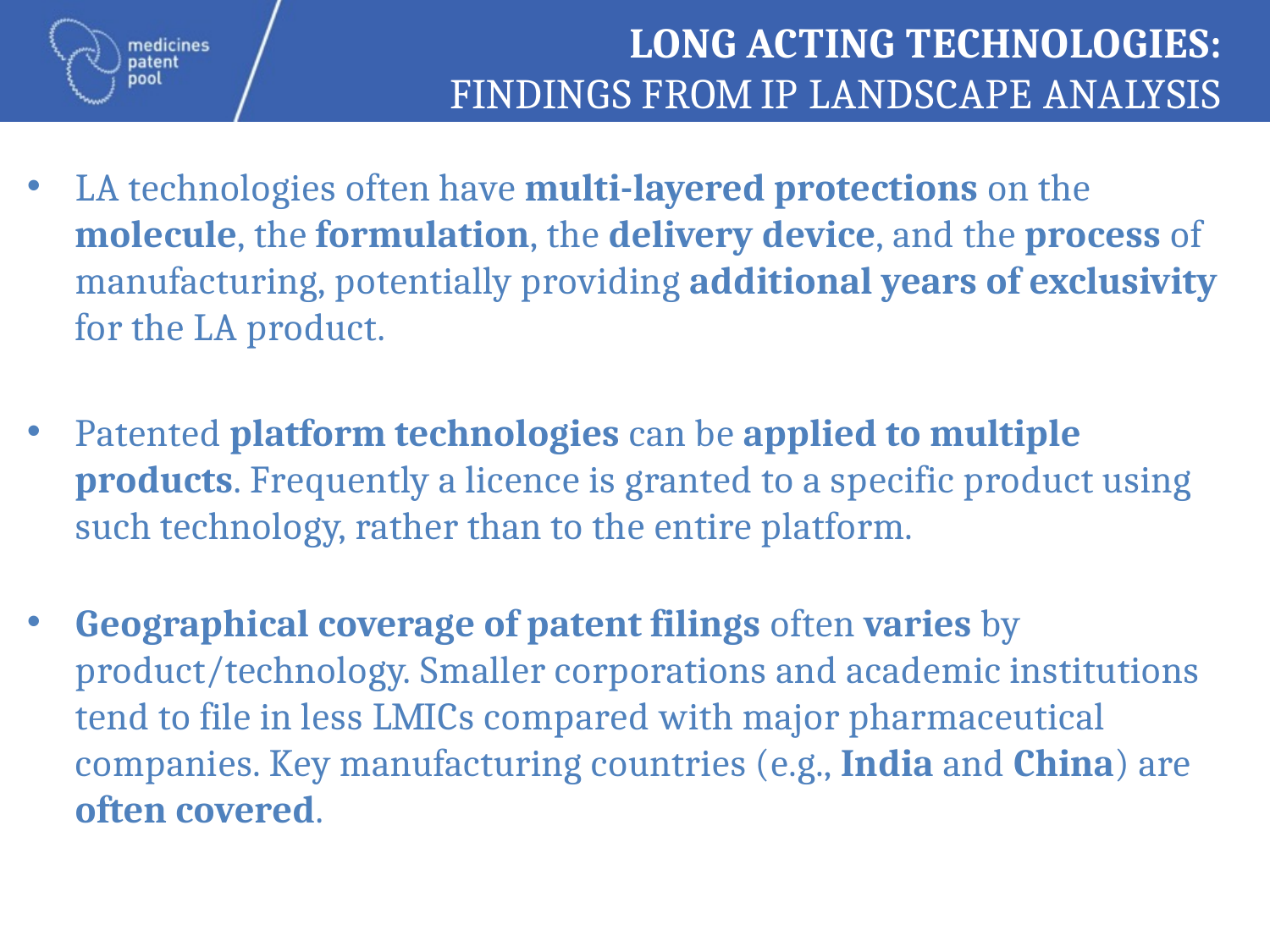

# Long acting technologies: Findings from IP landscape analysis
LA technologies often have multi-layered protections on the molecule, the formulation, the delivery device, and the process of manufacturing, potentially providing additional years of exclusivity for the LA product.

Patented platform technologies can be applied to multiple products. Frequently a licence is granted to a specific product using such technology, rather than to the entire platform.

Geographical coverage of patent filings often varies by product/technology. Smaller corporations and academic institutions tend to file in less LMICs compared with major pharmaceutical companies. Key manufacturing countries (e.g., India and China) are often covered.